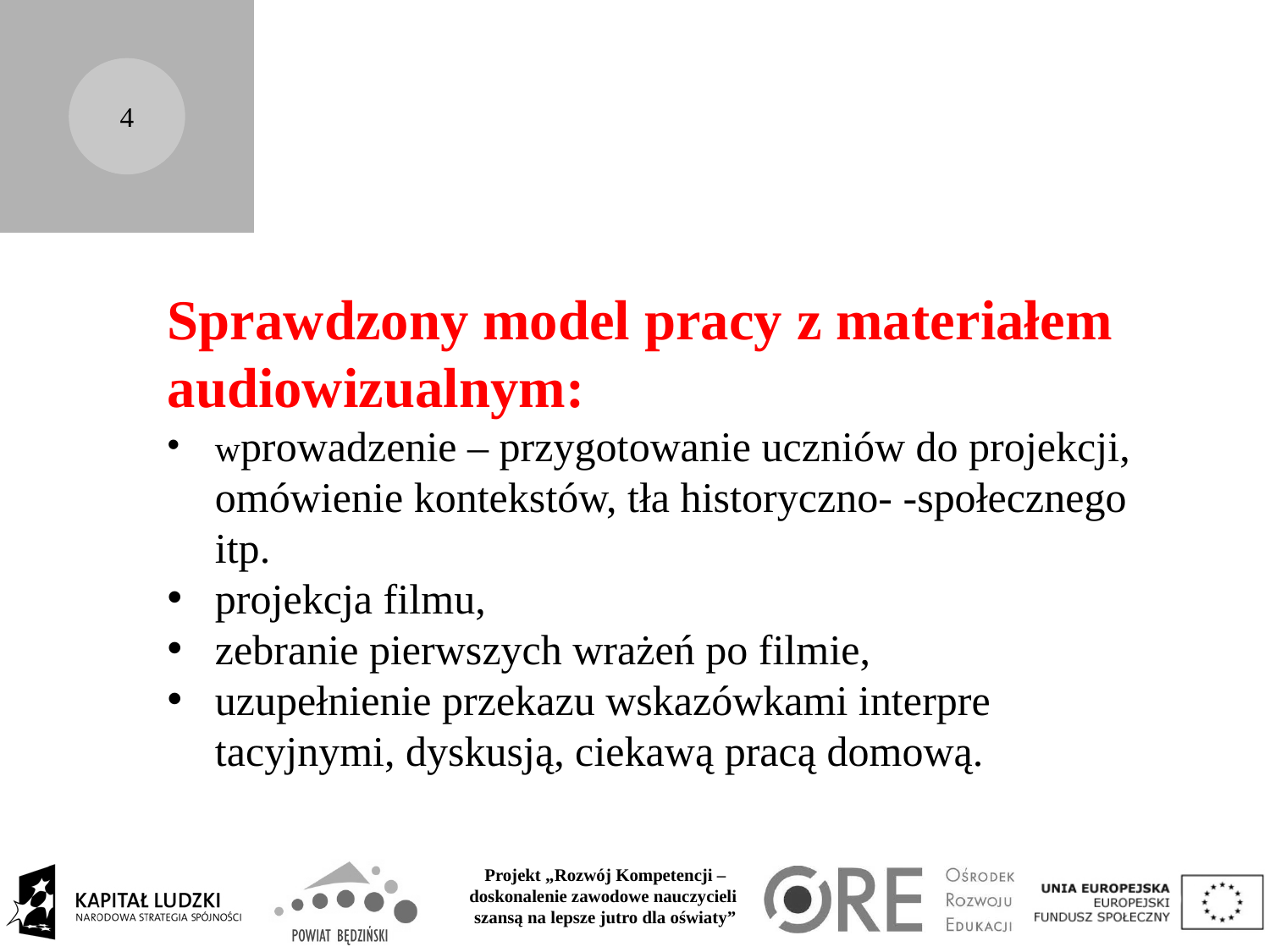

4
Sprawdzony model pracy z materiałem audiowizualnym:
wprowadzenie – przygotowanie uczniów do pro­jekcji, omówienie kontekstów, tła historyczno- ‑społecznego itp.
projekcja filmu,
zebranie pierwszych wrażeń po filmie,
uzupełnienie przekazu wskazówkami interpre­tacyjnymi, dyskusją, ciekawą pracą domową.